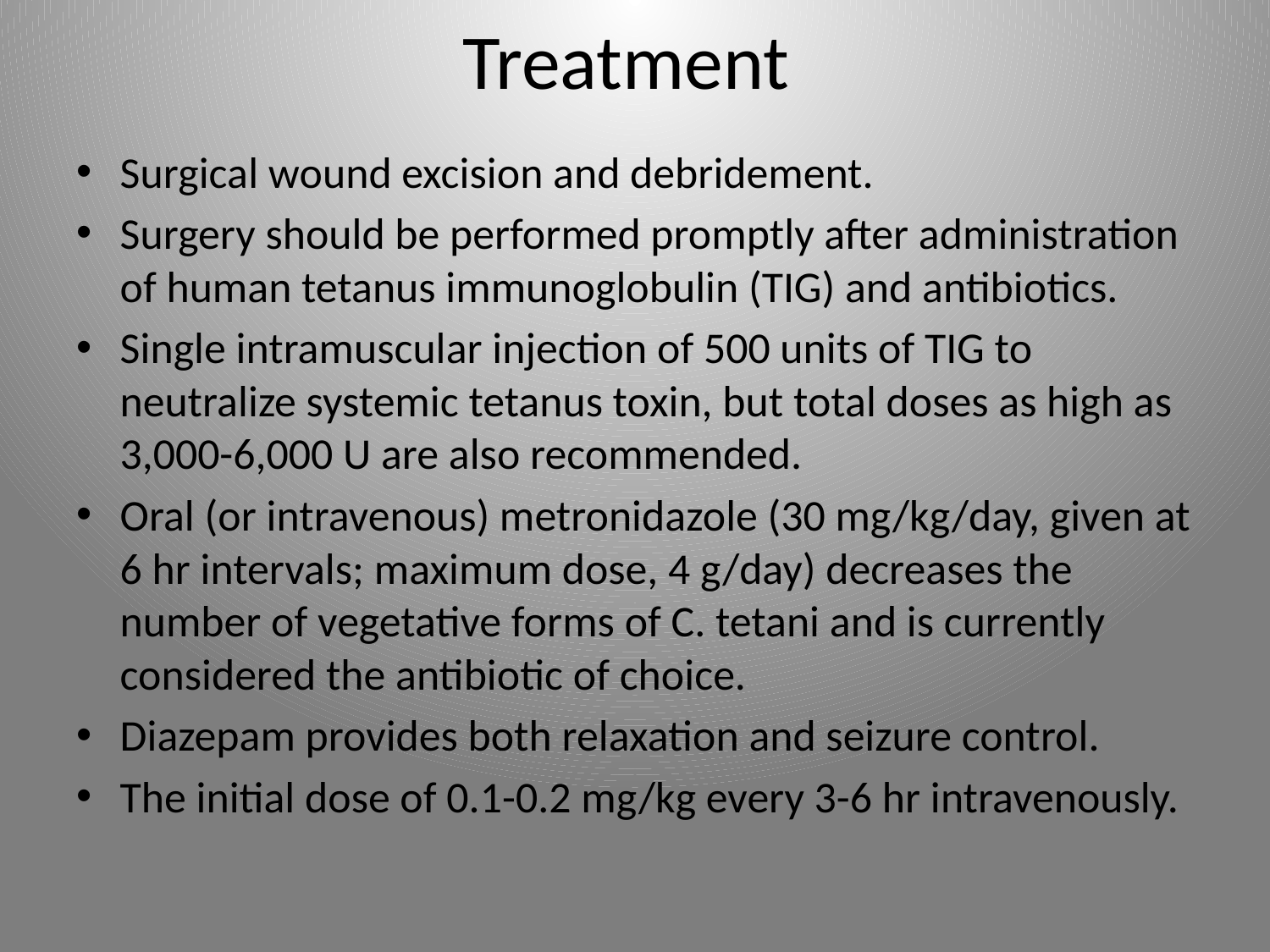

# Treatment
Surgical wound excision and debridement.
Surgery should be performed promptly after administration of human tetanus immunoglobulin (TIG) and antibiotics.
Single intramuscular injection of 500 units of TIG to neutralize systemic tetanus toxin, but total doses as high as 3,000-6,000 U are also recommended.
Oral (or intravenous) metronidazole (30 mg/kg/day, given at 6 hr intervals; maximum dose, 4 g/day) decreases the number of vegetative forms of C. tetani and is currently considered the antibiotic of choice.
Diazepam provides both relaxation and seizure control.
The initial dose of 0.1-0.2 mg/kg every 3-6 hr intravenously.